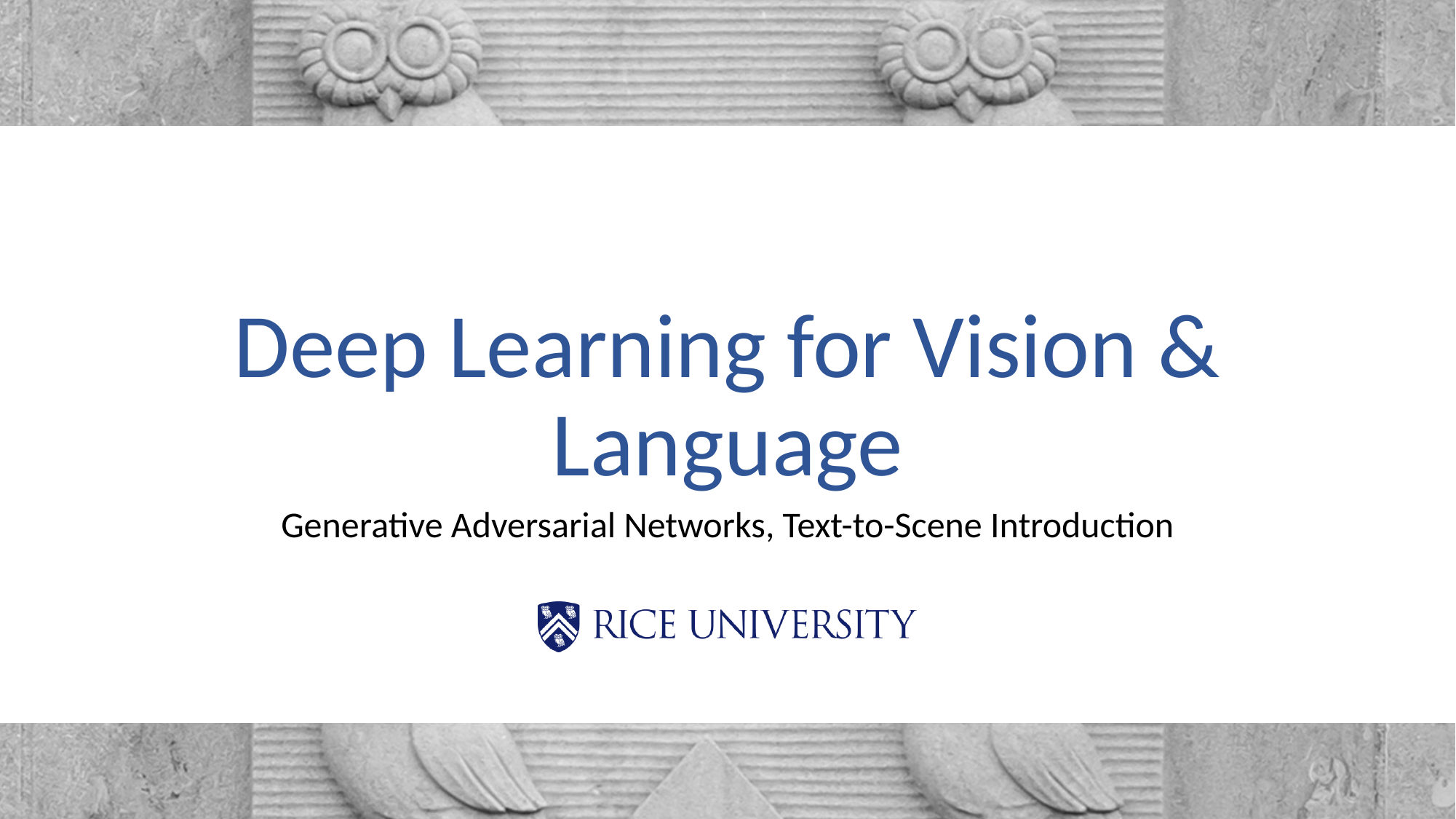

# Deep Learning for Vision & Language
Generative Adversarial Networks, Text-to-Scene Introduction